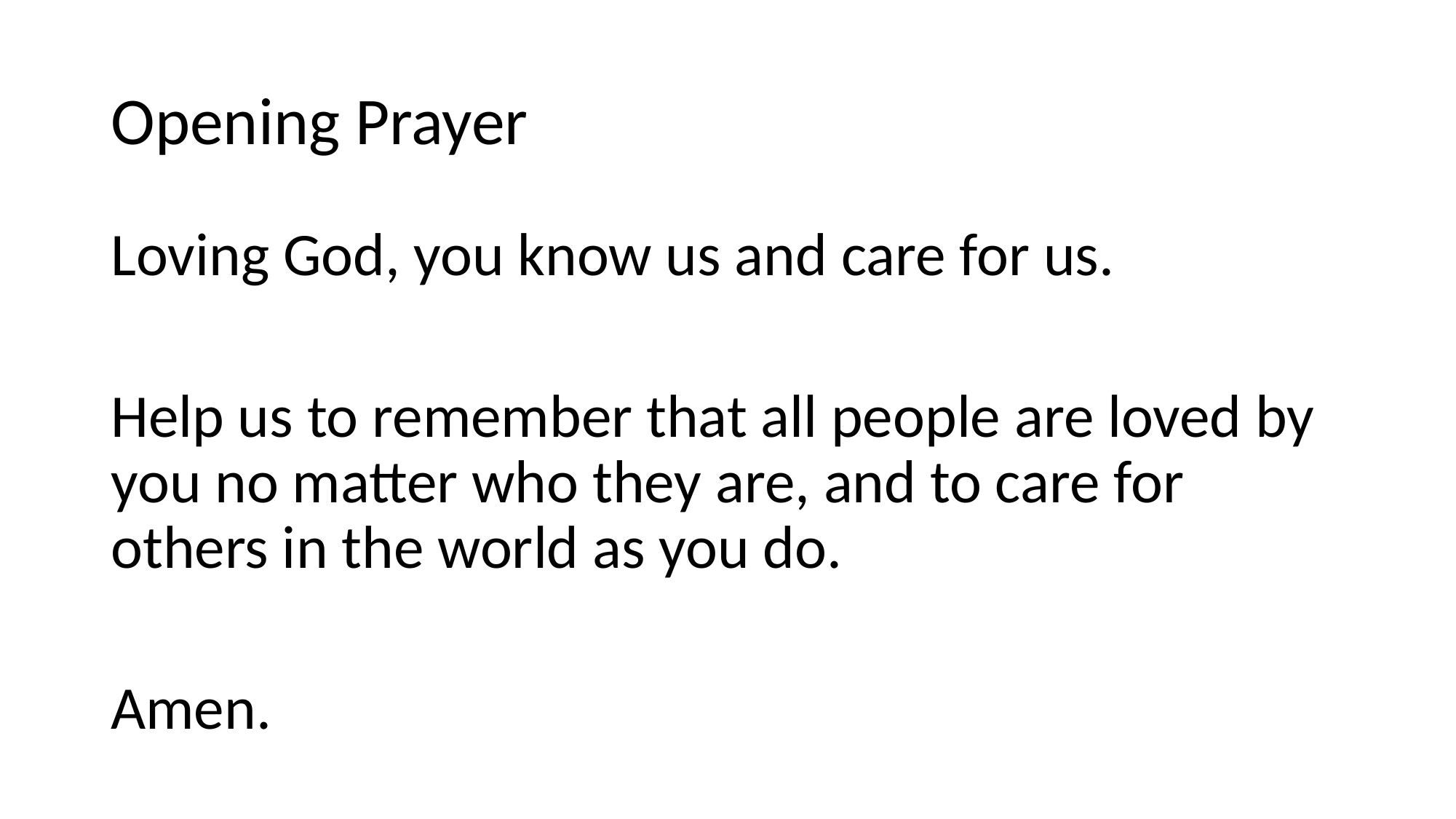

# Opening Prayer
Loving God, you know us and care for us.

Help us to remember that all people are loved by you no matter who they are, and to care for others in the world as you do.

Amen.